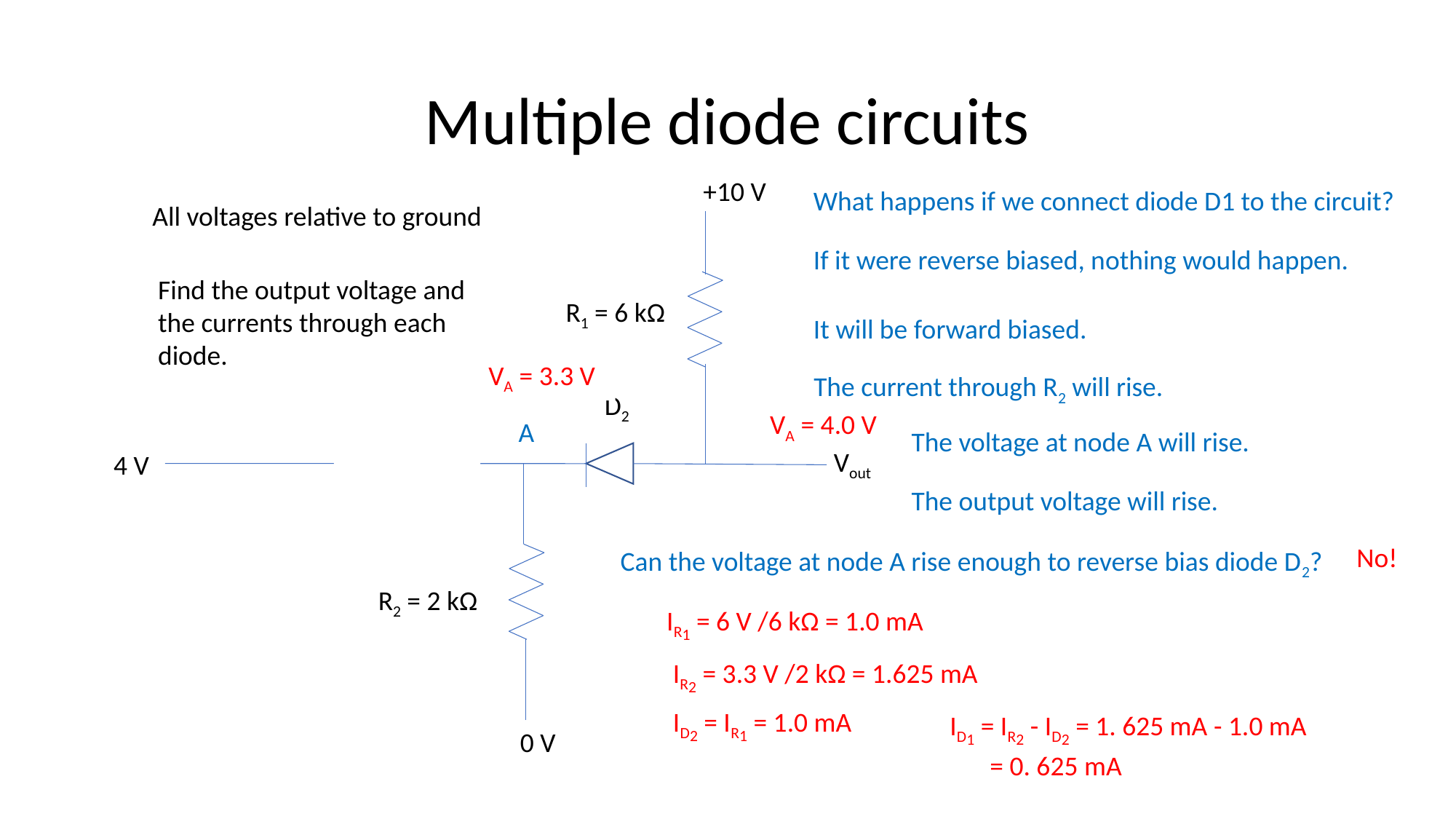

# Multiple diode circuits
+10 V
What happens if we connect diode D1 to the circuit?
All voltages relative to ground
If it were reverse biased, nothing would happen.
Find the output voltage and the currents through each diode.
R1 = 6 kΩ
It will be forward biased.
VA = 3.3 V
VA = 2.325 V
The current through R2 will rise.
D1

D2
VA = 4.0 V
A
The voltage at node A will rise.
Vout

4 V
The output voltage will rise.
No!
Can the voltage at node A rise enough to reverse bias diode D2?
R2 = 2 kΩ
IR1 = 6 V /6 kΩ = 1.0 mA
IR2 = 3.3 V /2 kΩ = 1.625 mA
ID2 = IR1 = 1.0 mA
ID1 = IR2 - ID2 = 1. 625 mA - 1.0 mA
 = 0. 625 mA
0 V